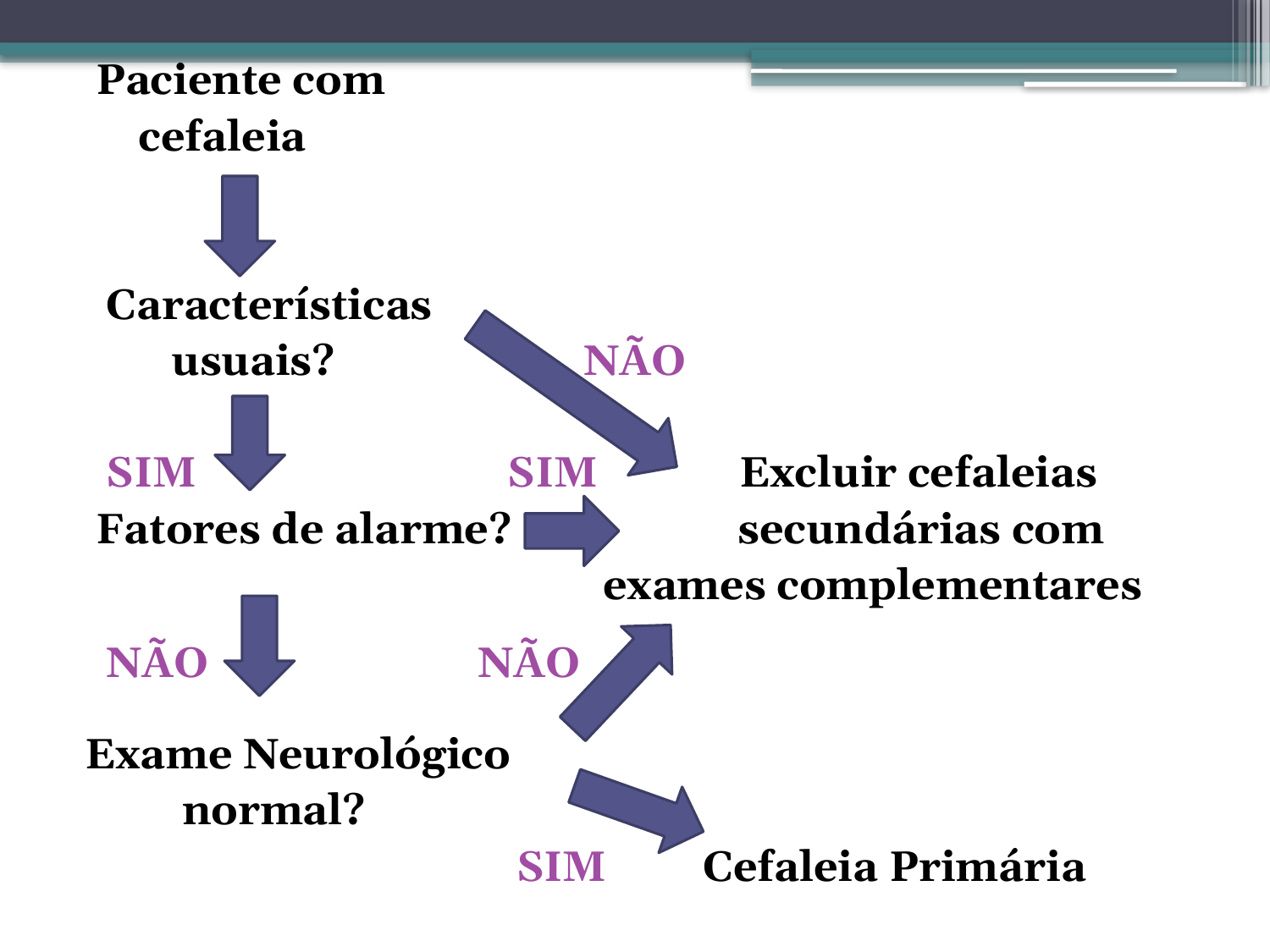

Paciente com
     cefaleia

  Características
        usuais?                       NÃO

  SIM                             SIM             Excluir cefaleias
 Fatores de alarme?                     secundárias com
                                                exames complementares

  NÃO                         NÃO

Exame Neurológico
         normal?
                                        SIM         Cefaleia Primária